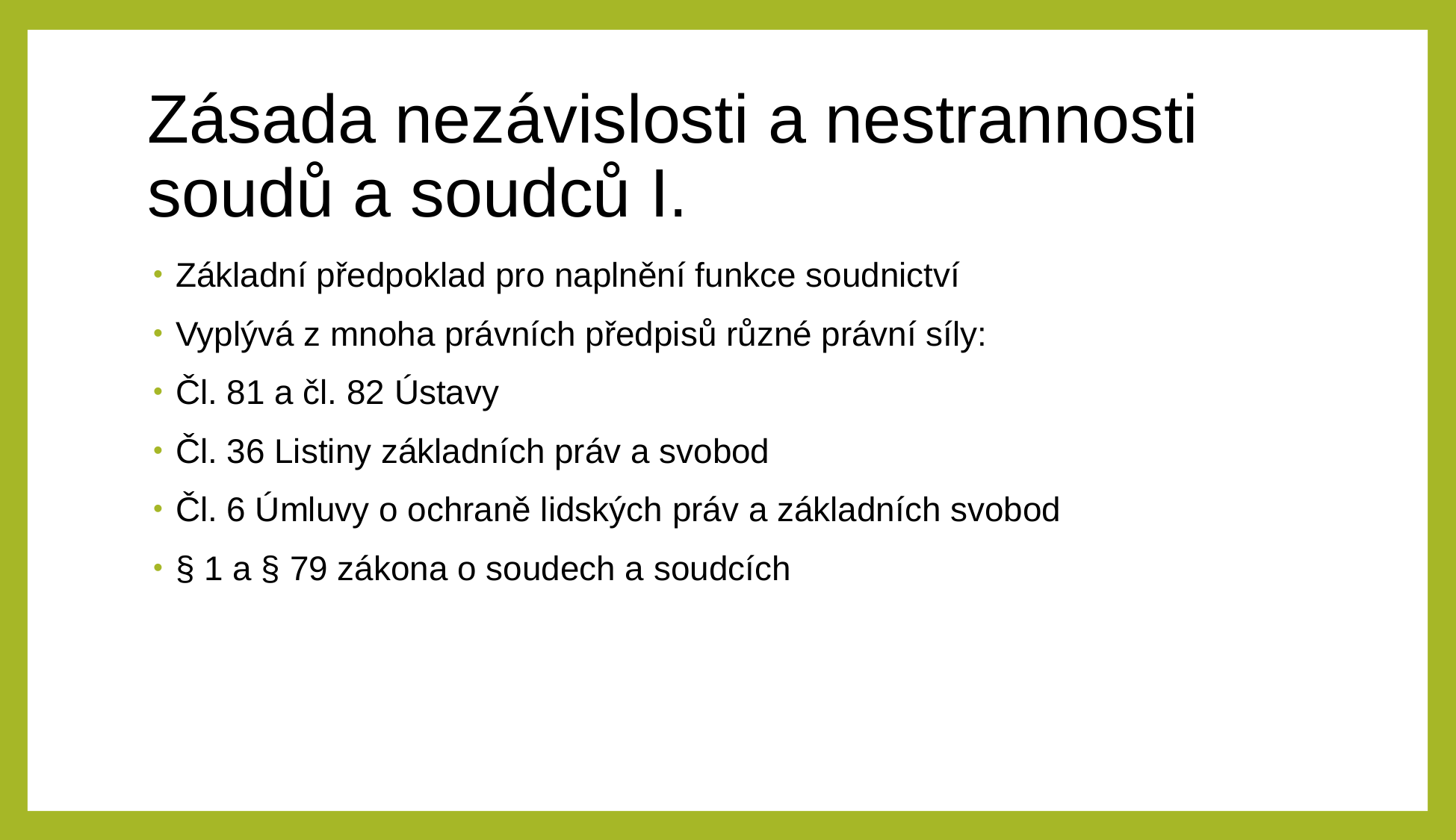

# Zásada nezávislosti a nestrannosti soudů a soudců I.
Základní předpoklad pro naplnění funkce soudnictví
Vyplývá z mnoha právních předpisů různé právní síly:
Čl. 81 a čl. 82 Ústavy
Čl. 36 Listiny základních práv a svobod
Čl. 6 Úmluvy o ochraně lidských práv a základních svobod
§ 1 a § 79 zákona o soudech a soudcích